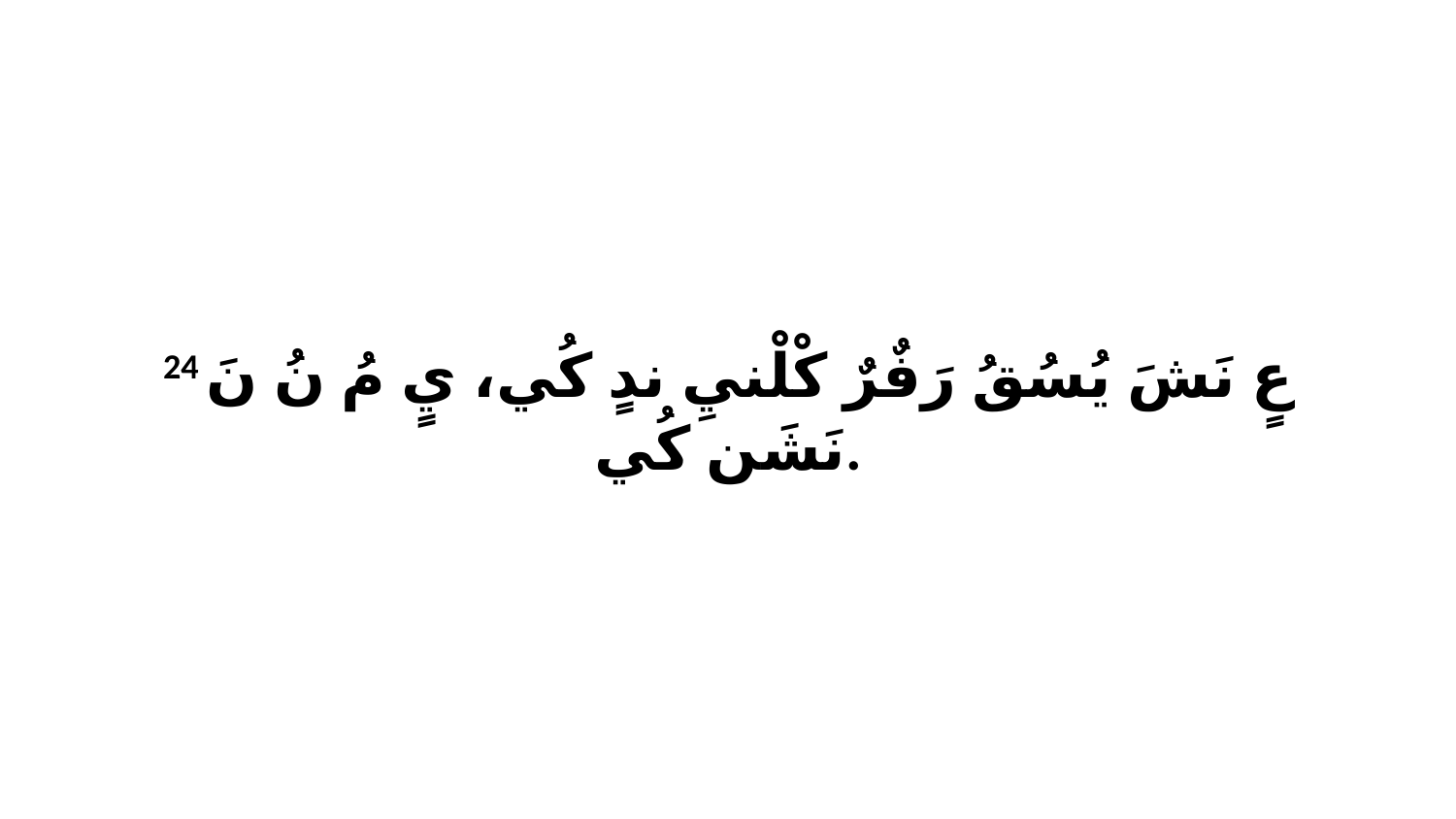

24 عٍ نَشَ يُسُقُ رَفٌرٌ كْلْنيِ ندٍ كُي، يٍ مُ نُ نَ نَشَن كُي.